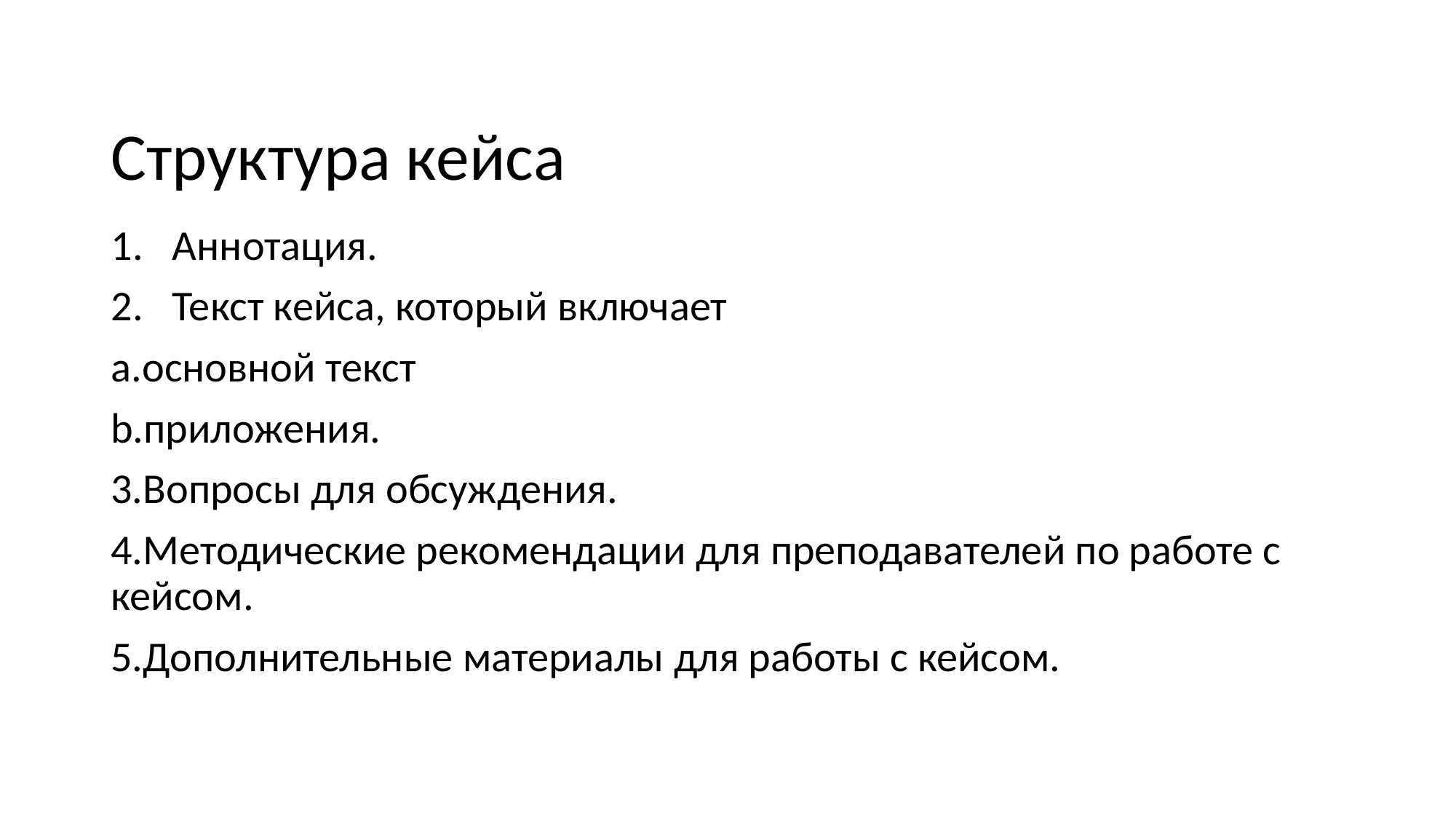

# Структура кейса
Аннотация.
Текст кейса, который включает
a.основной текст
b.приложения.
3.Вопросы для обсуждения.
4.Методические рекомендации для преподавателей по работе с кейсом.
5.Дополнительные материалы для работы с кейсом.